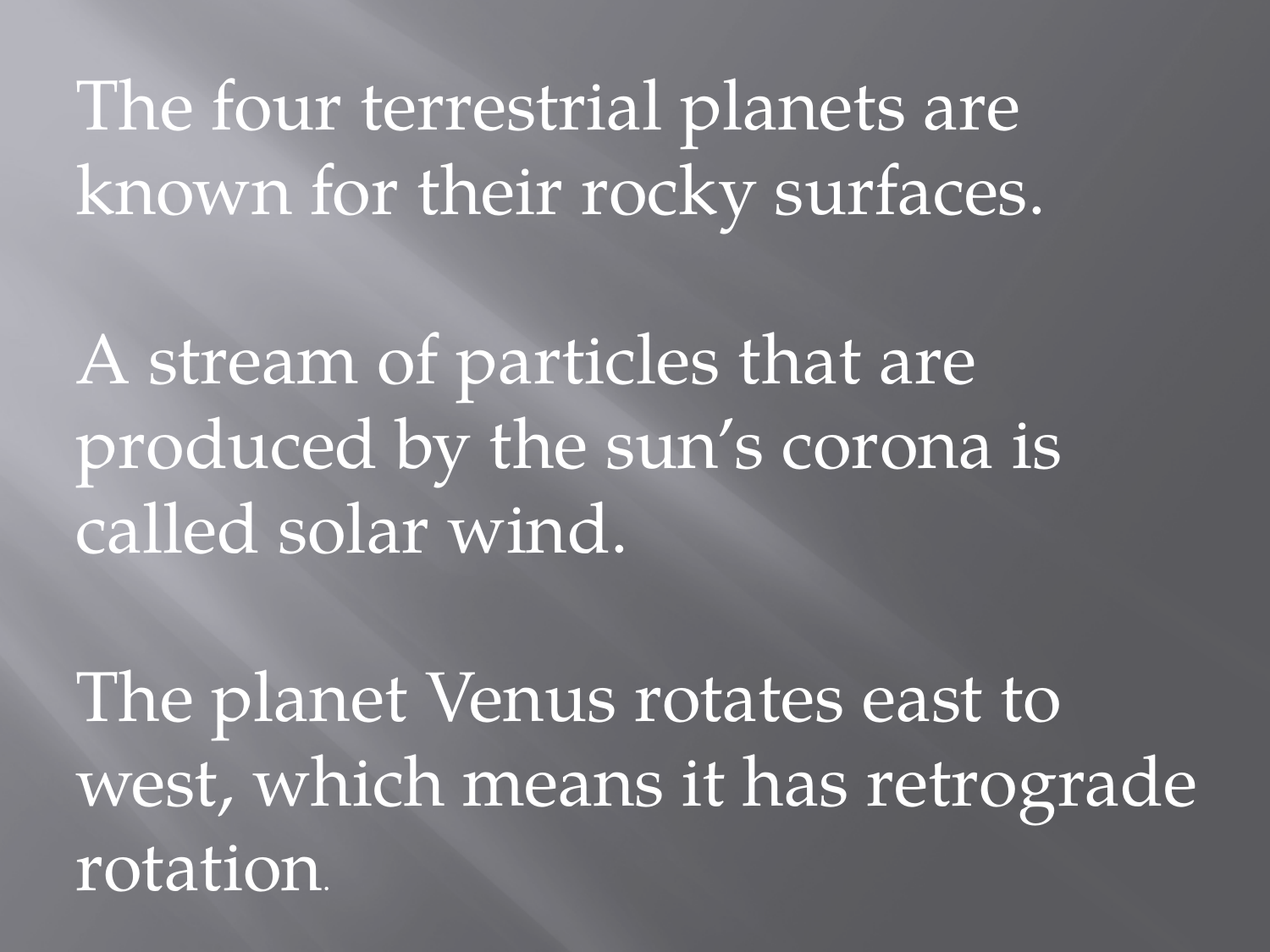

The four terrestrial planets are known for their rocky surfaces.

A stream of particles that are produced by the sun’s corona is called solar wind.

The planet Venus rotates east to west, which means it has retrograde rotation.